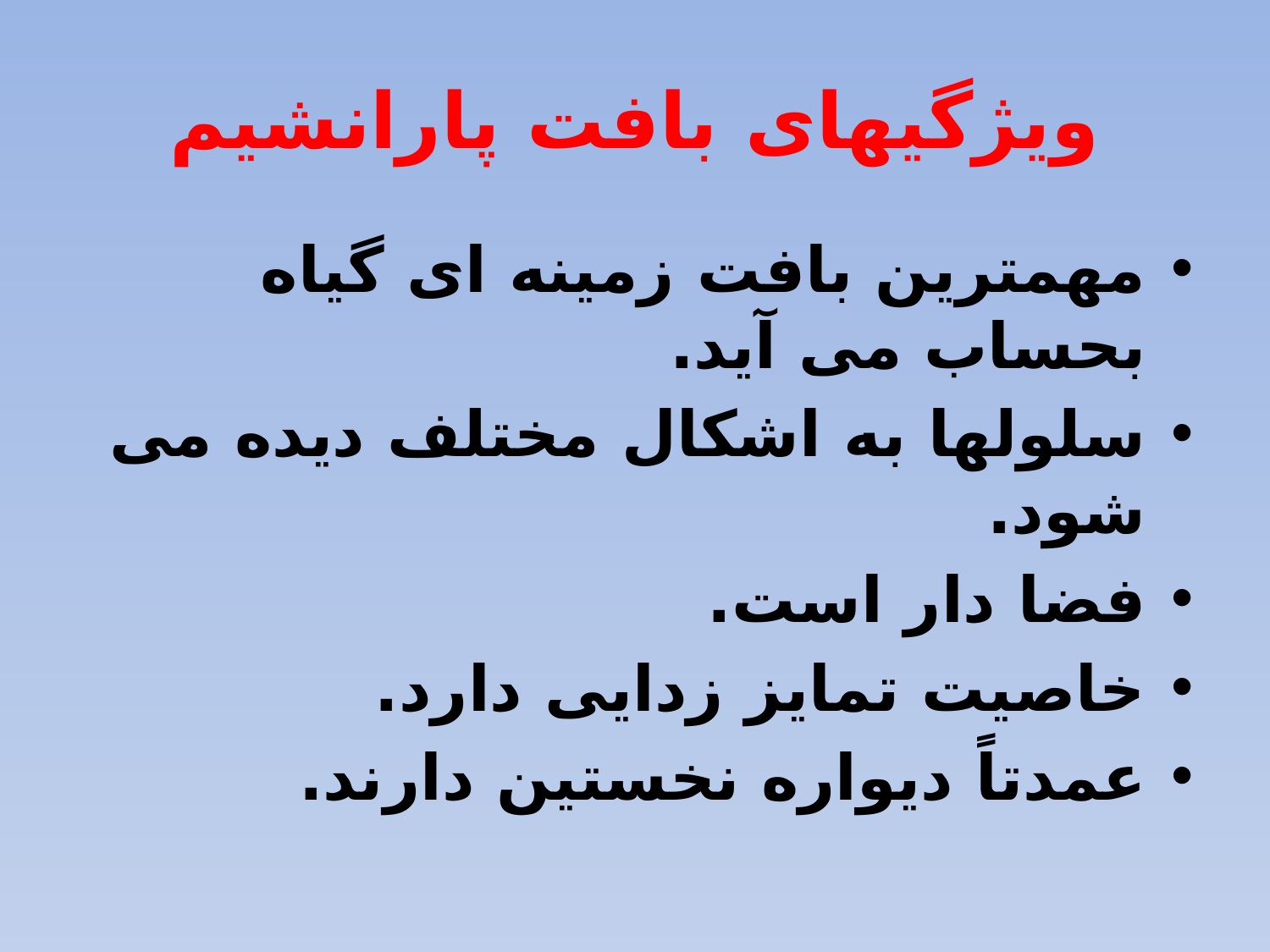

# ویژگیهای بافت پارانشیم
مهمترین بافت زمینه ای گیاه بحساب می آید.
سلولها به اشکال مختلف دیده می شود.
فضا دار است.
خاصیت تمایز زدایی دارد.
عمدتاً دیواره نخستین دارند.